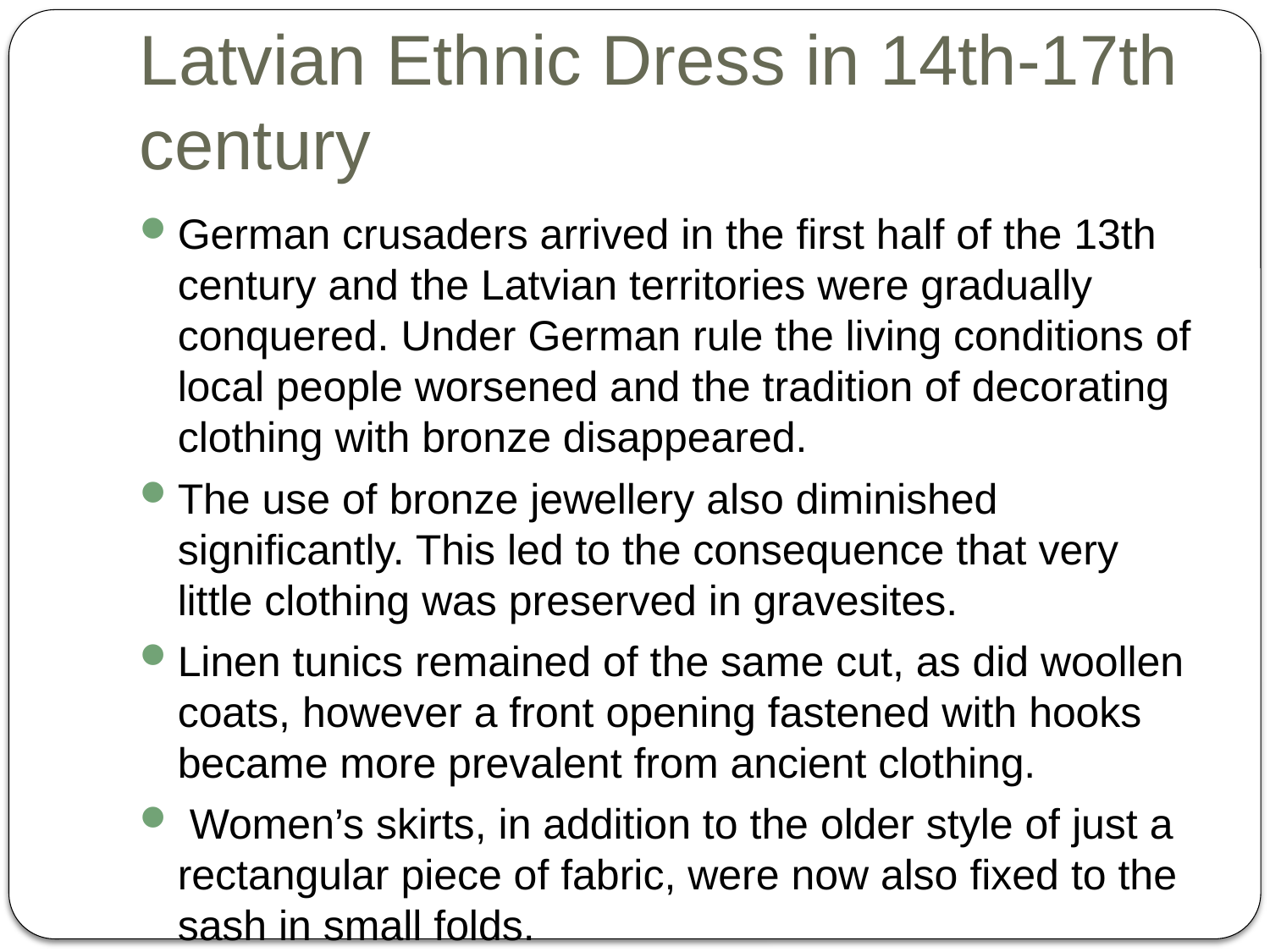

# Latvian Ethnic Dress in 14th-17th century
German crusaders arrived in the first half of the 13th century and the Latvian territories were gradually conquered. Under German rule the living conditions of local people worsened and the tradition of decorating clothing with bronze disappeared.
The use of bronze jewellery also diminished significantly. This led to the consequence that very little clothing was preserved in gravesites.
Linen tunics remained of the same cut, as did woollen coats, however a front opening fastened with hooks became more prevalent from ancient clothing.
 Women’s skirts, in addition to the older style of just a rectangular piece of fabric, were now also fixed to the sash in small folds.